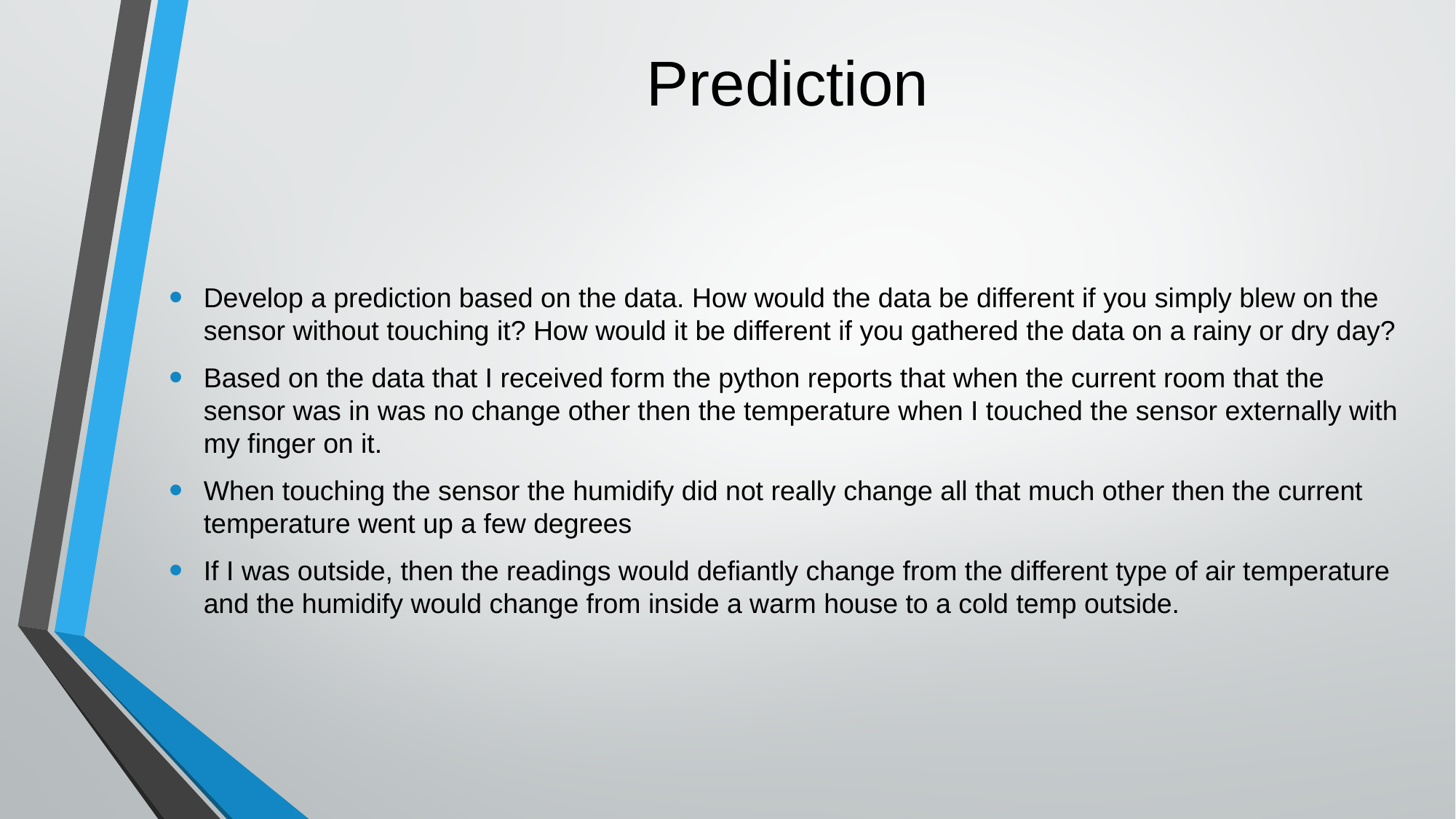

# Prediction
Develop a prediction based on the data. How would the data be different if you simply blew on the sensor without touching it? How would it be different if you gathered the data on a rainy or dry day?
Based on the data that I received form the python reports that when the current room that the sensor was in was no change other then the temperature when I touched the sensor externally with my finger on it.
When touching the sensor the humidify did not really change all that much other then the current temperature went up a few degrees
If I was outside, then the readings would defiantly change from the different type of air temperature and the humidify would change from inside a warm house to a cold temp outside.